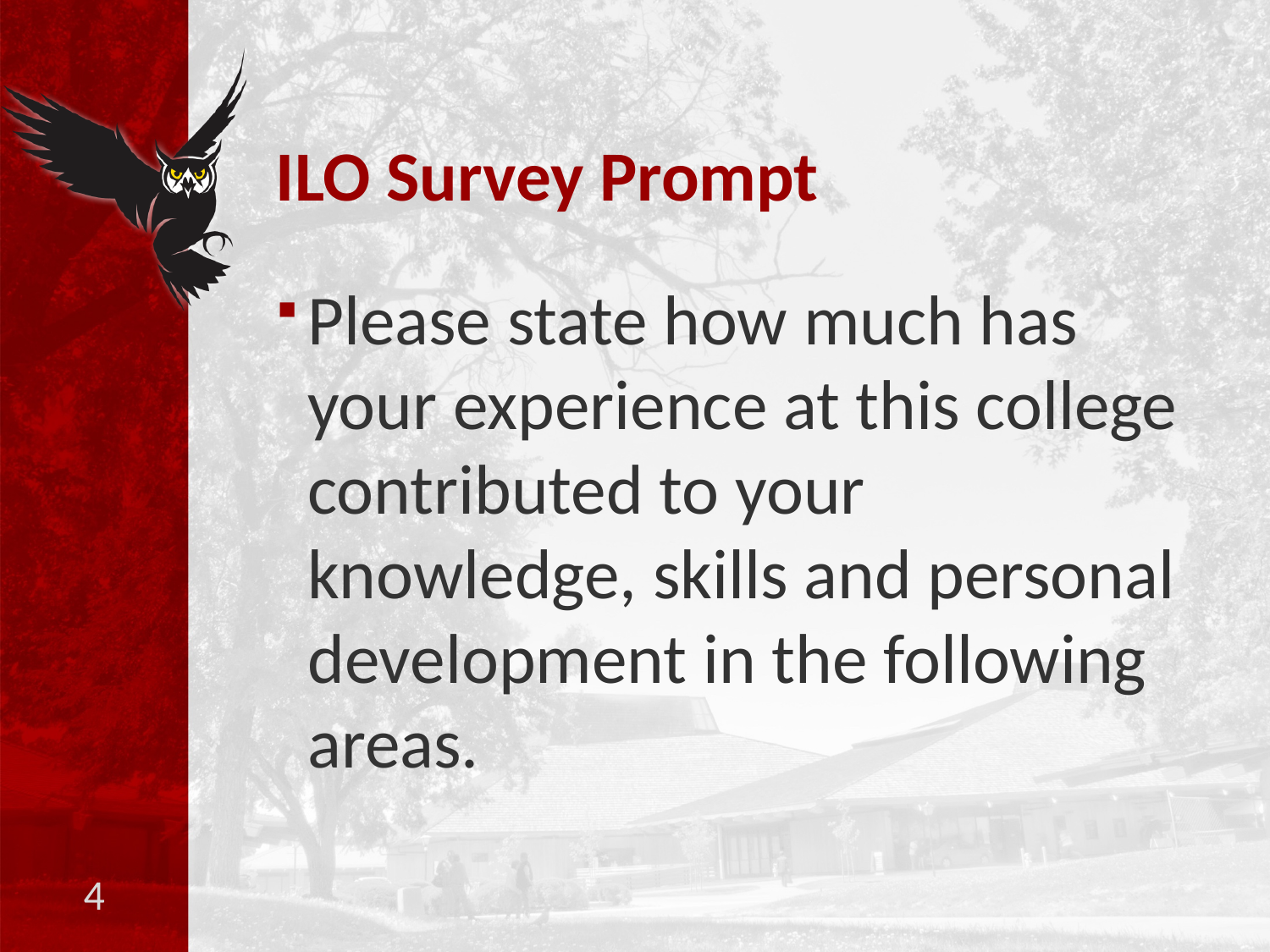

# ILO Survey Prompt
Please state how much has your experience at this college contributed to your knowledge, skills and personal development in the following areas.